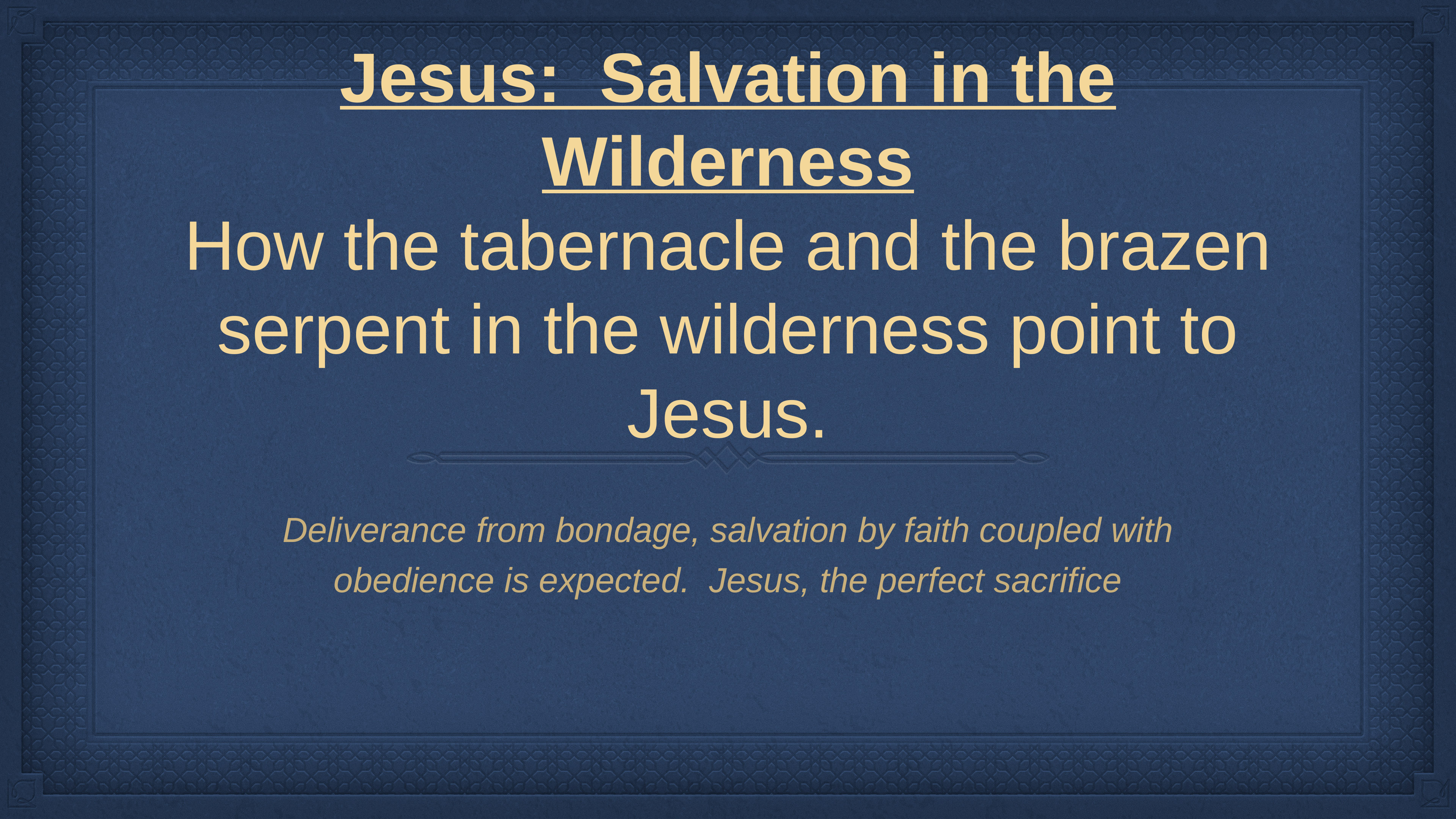

# Jesus:  Salvation in the Wilderness
How the tabernacle and the brazen serpent in the wilderness point to Jesus.
Deliverance from bondage, salvation by faith coupled with obedience is expected.  Jesus, the perfect sacrifice